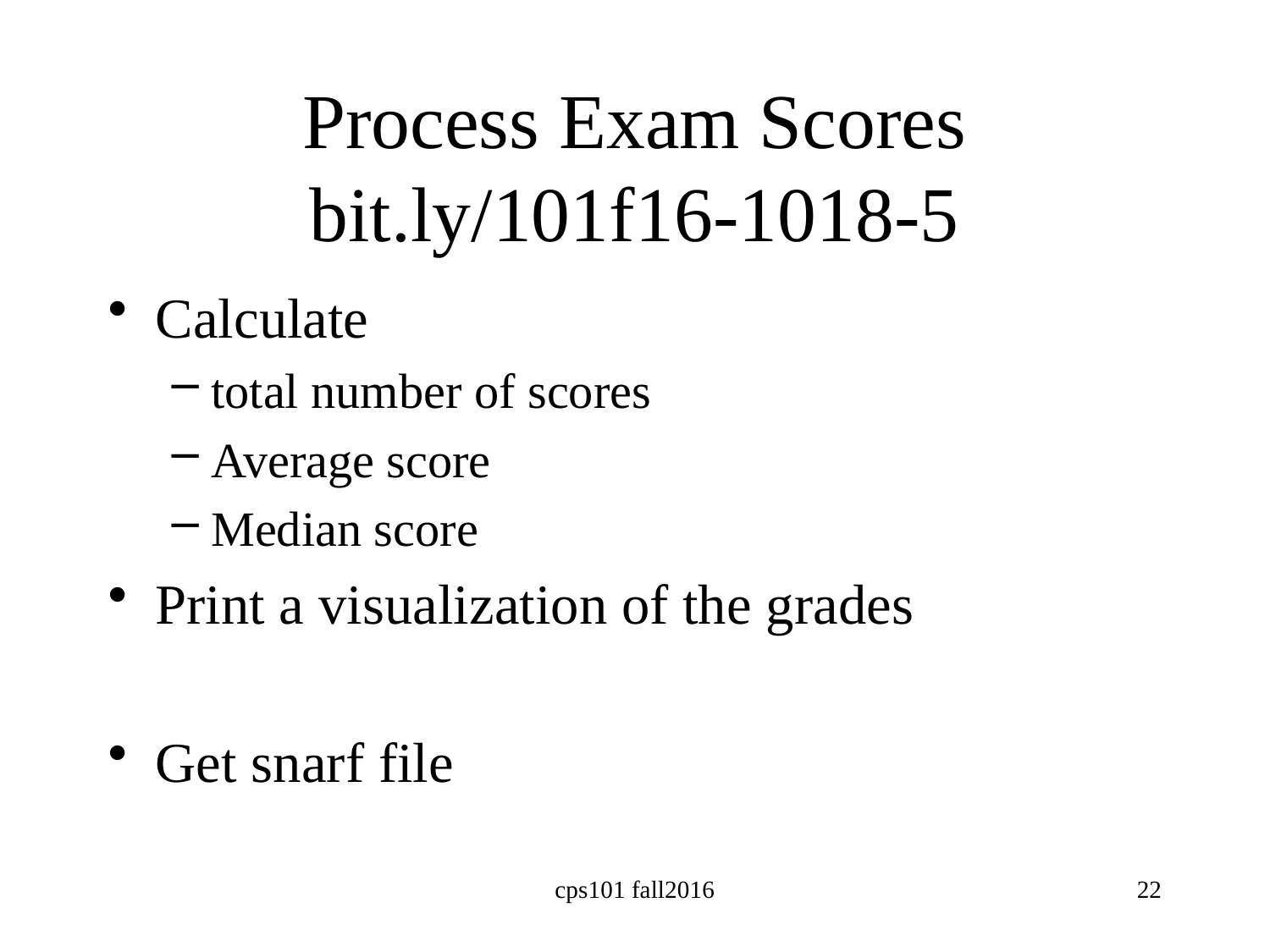

# Process Exam Scores bit.ly/101f16-1018-5
Calculate
total number of scores
Average score
Median score
Print a visualization of the grades

Get snarf file
cps101 fall2016
22